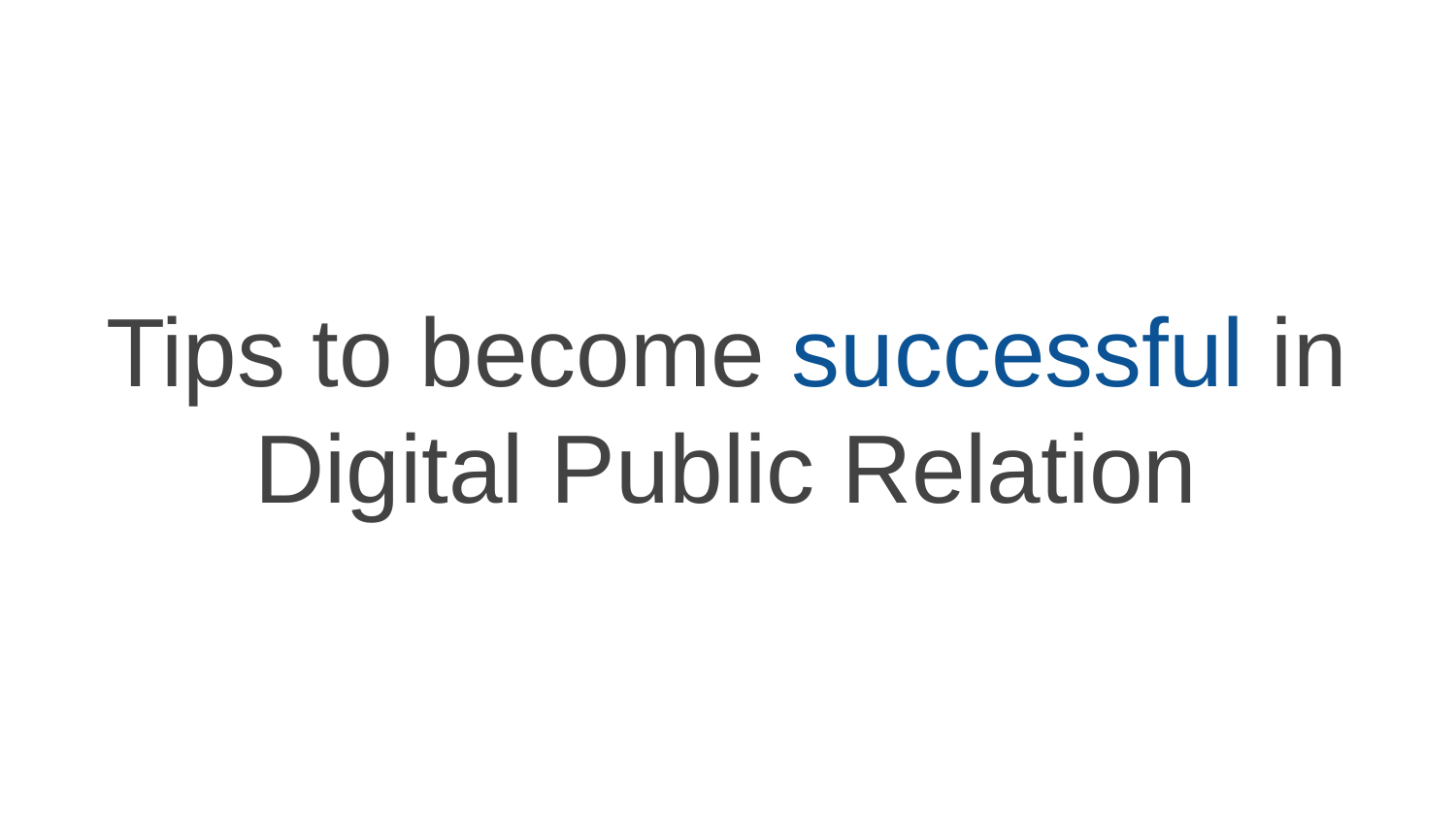

# Tips to become successful in Digital Public Relation